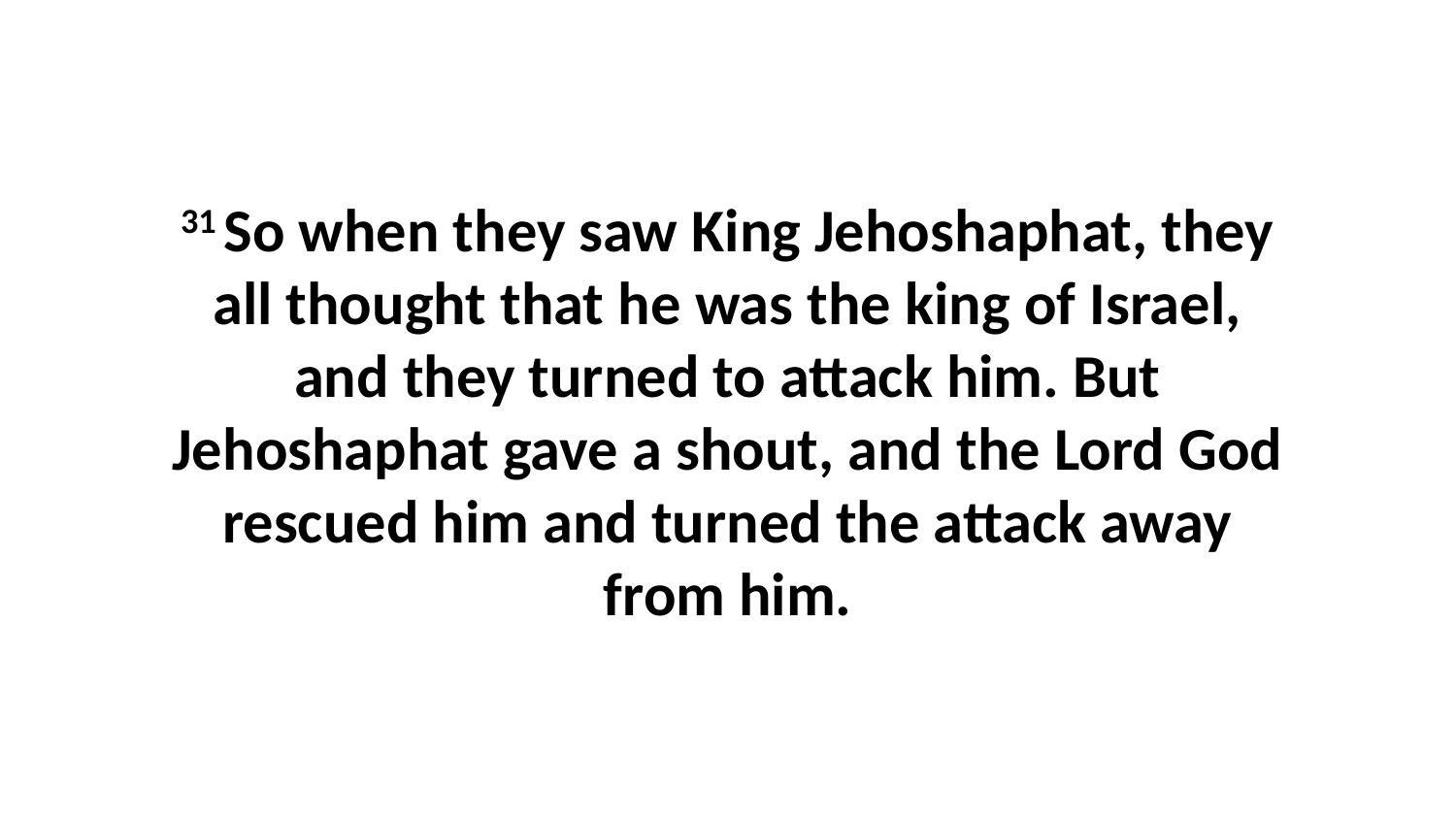

31 So when they saw King Jehoshaphat, they all thought that he was the king of Israel, and they turned to attack him. But Jehoshaphat gave a shout, and the Lord God rescued him and turned the attack away from him.